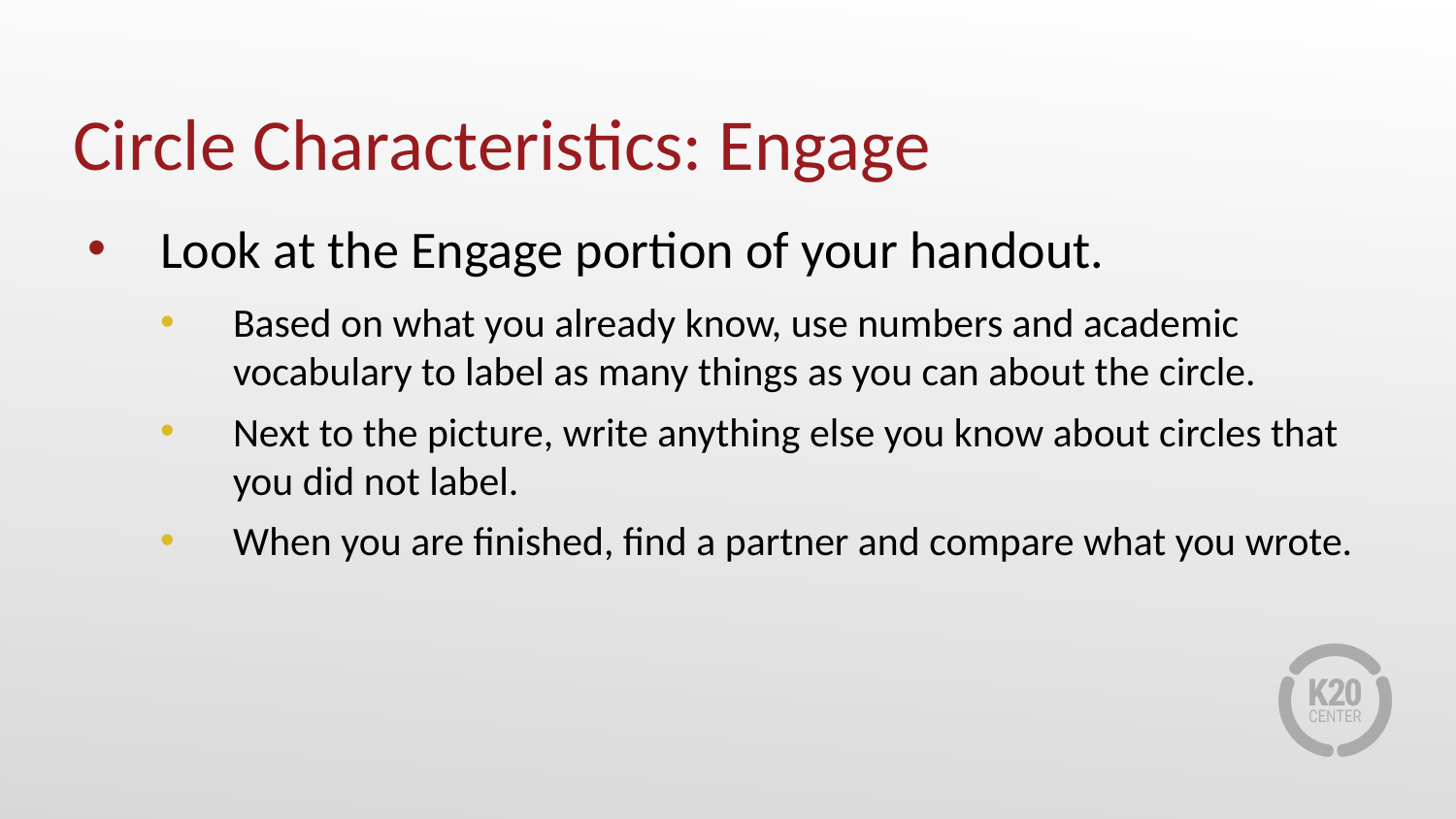

# Circle Characteristics: Engage
Look at the Engage portion of your handout.
Based on what you already know, use numbers and academic vocabulary to label as many things as you can about the circle.
Next to the picture, write anything else you know about circles that you did not label.
When you are finished, find a partner and compare what you wrote.